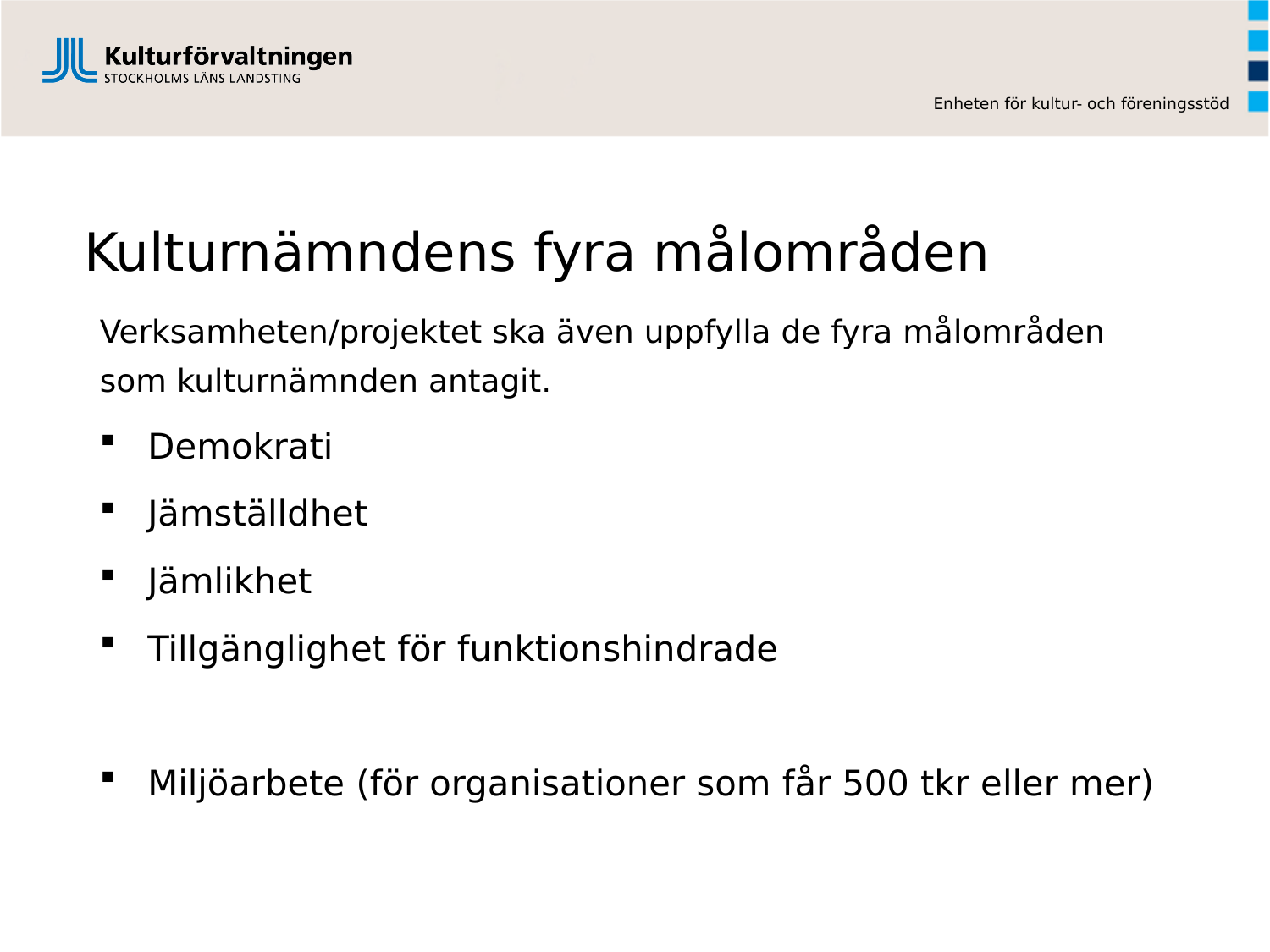

# Kulturnämndens fyra målområden
Verksamheten/projektet ska även uppfylla de fyra målområden som kulturnämnden antagit.
Demokrati
Jämställdhet
Jämlikhet
Tillgänglighet för funktionshindrade

Miljöarbete (för organisationer som får 500 tkr eller mer)